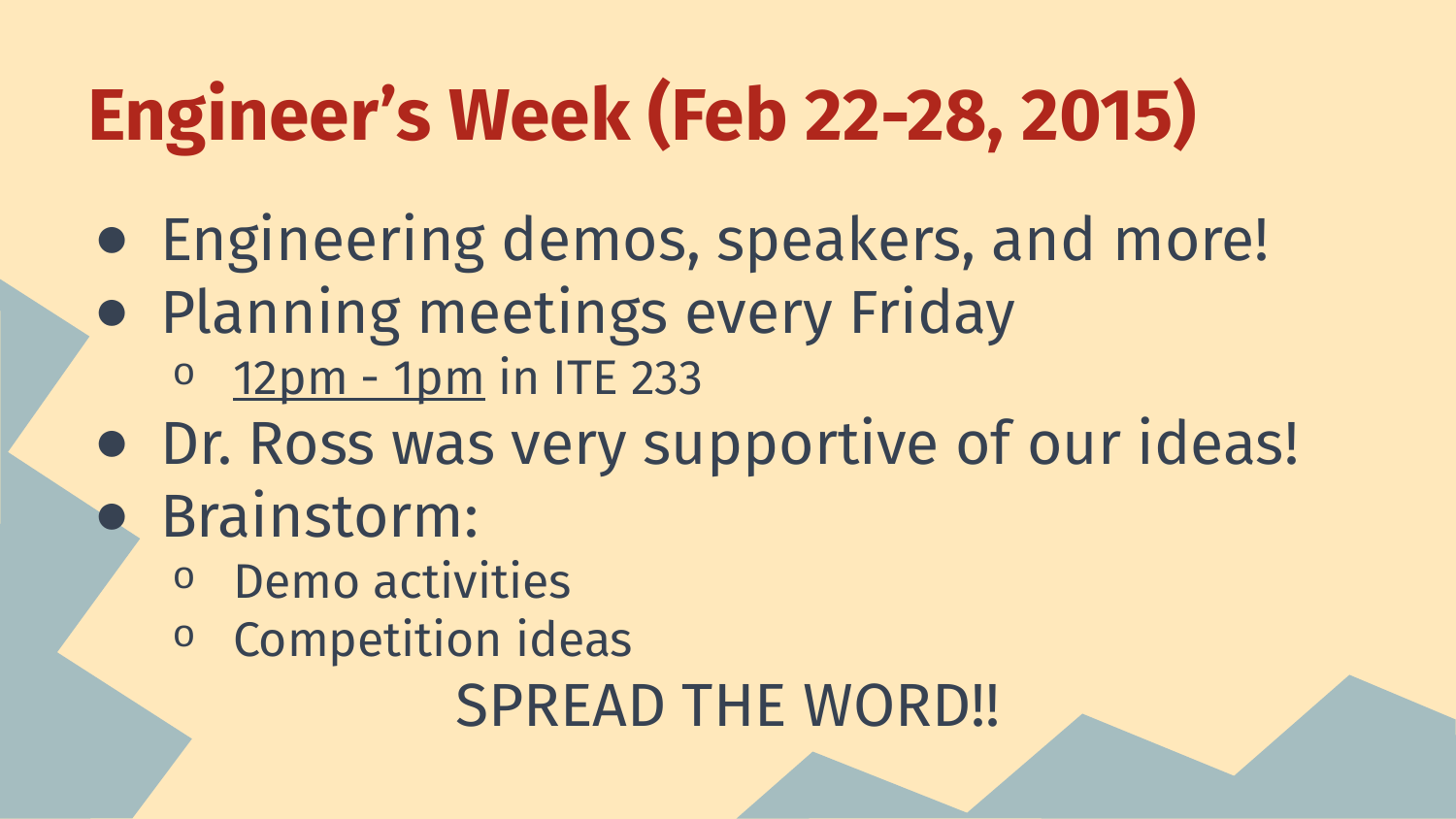

# Engineer’s Week (Feb 22-28, 2015)
Engineering demos, speakers, and more!
Planning meetings every Friday
12pm - 1pm in ITE 233
Dr. Ross was very supportive of our ideas!
Brainstorm:
Demo activities
Competition ideas
SPREAD THE WORD!!